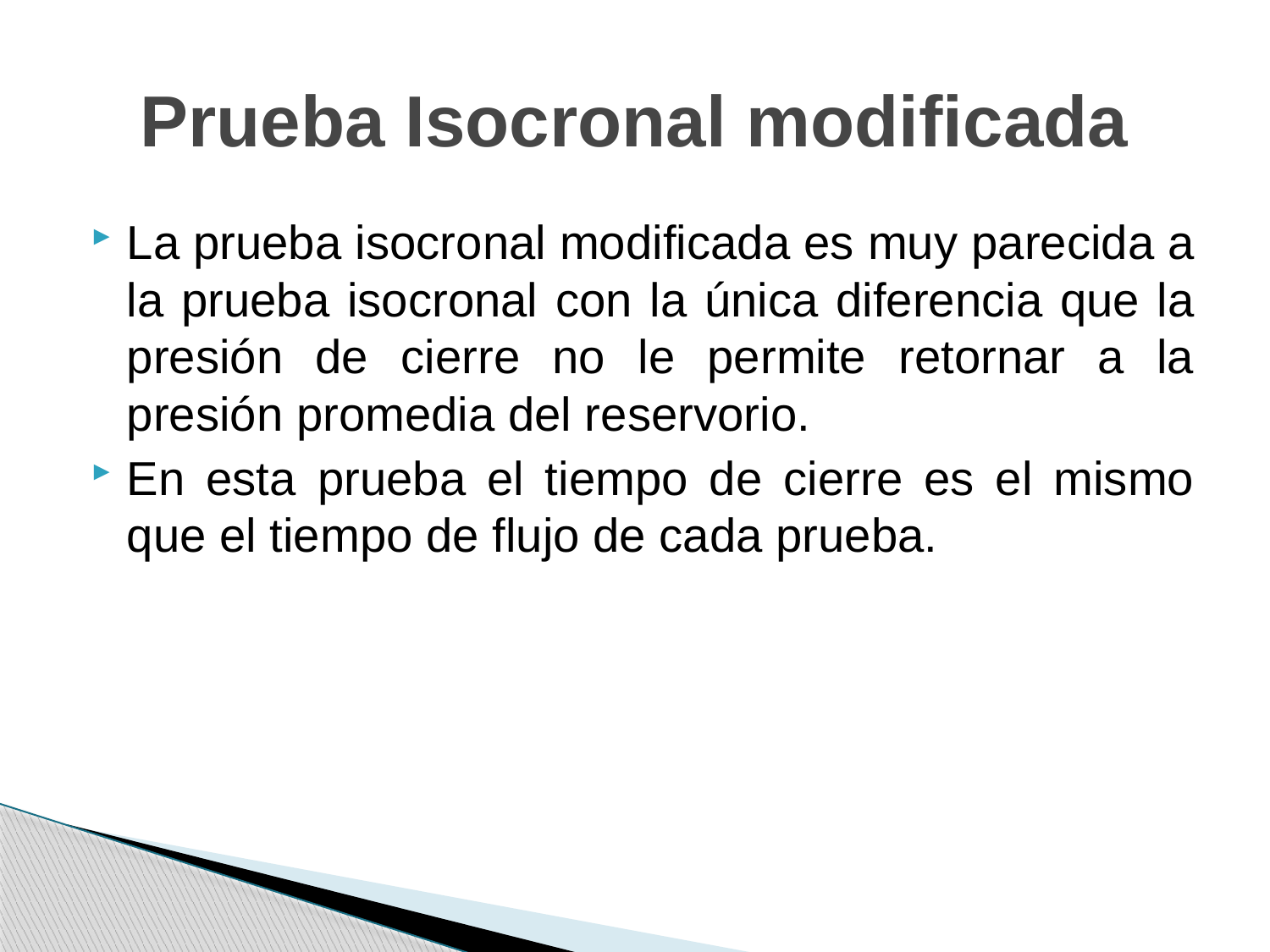

# Prueba Isocronal modificada
La prueba isocronal modificada es muy parecida a la prueba isocronal con la única diferencia que la presión de cierre no le permite retornar a la presión promedia del reservorio.
En esta prueba el tiempo de cierre es el mismo que el tiempo de flujo de cada prueba.